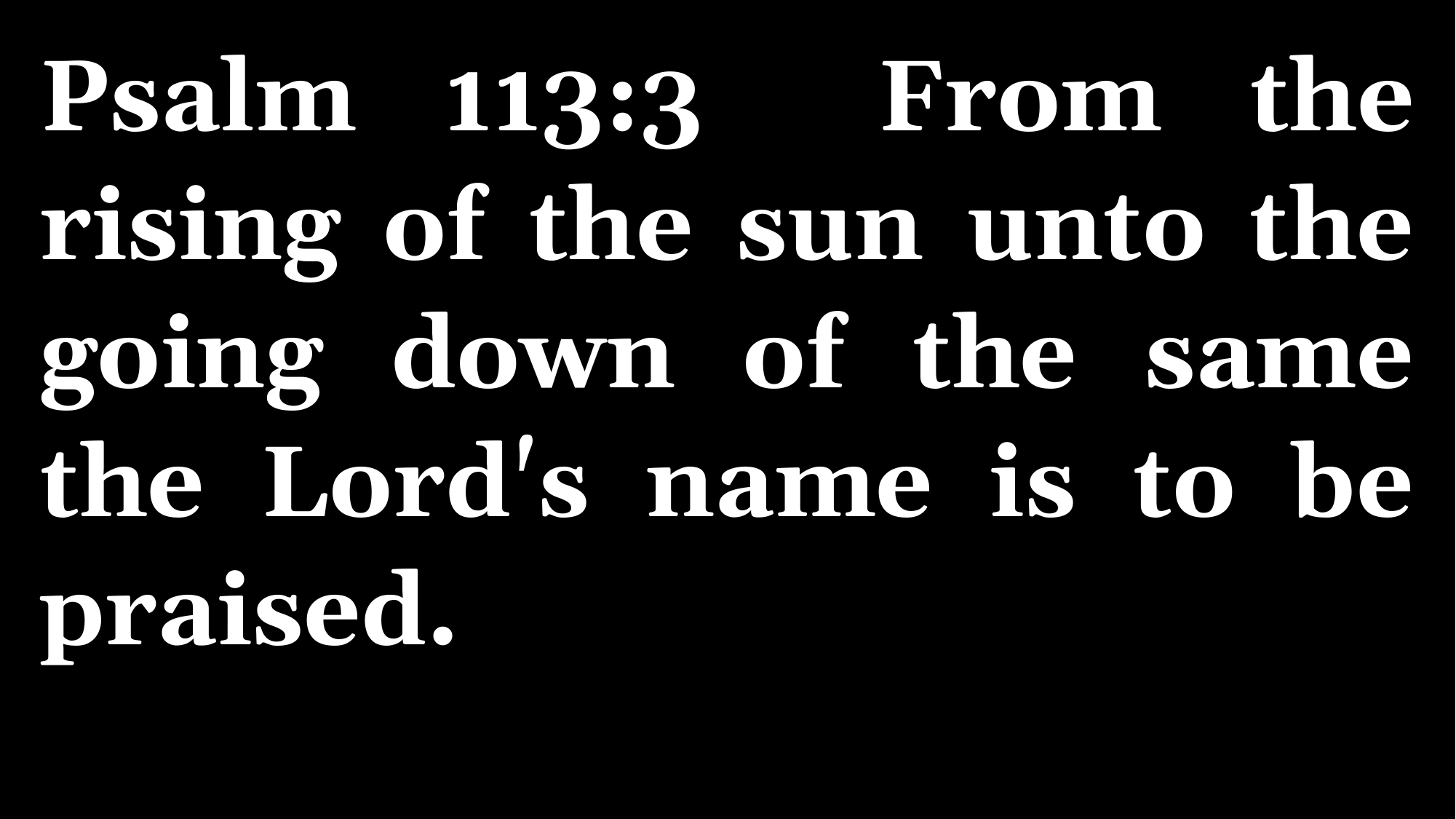

Psalm 113:3  From the rising of the sun unto the going down of the same the Lord's name is to be praised.